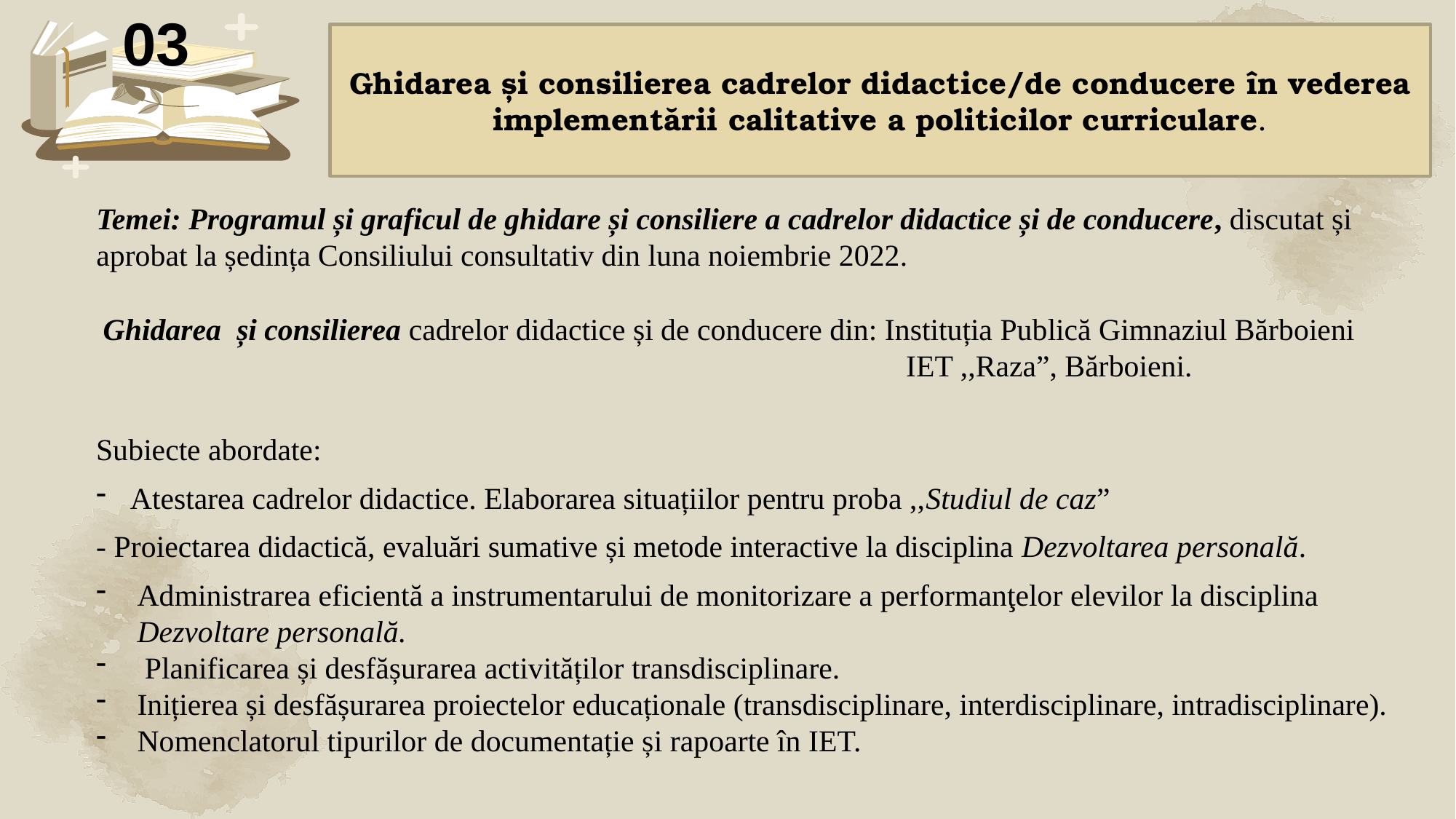

03

Ghidarea și consilierea cadrelor didactice/de conducere în vederea implementării calitative a politicilor curriculare.
Temei: Programul și graficul de ghidare și consiliere a cadrelor didactice și de conducere, discutat și aprobat la ședința Consiliului consultativ din luna noiembrie 2022.
 Ghidarea  și consilierea cadrelor didactice și de conducere din: Instituția Publică Gimnaziul Bărboieni
                                                                                                          IET ,,Raza”, Bărboieni.

Subiecte abordate:
Atestarea cadrelor didactice. Elaborarea situațiilor pentru proba ,,Studiul de caz”
- Proiectarea didactică, evaluări sumative și metode interactive la disciplina Dezvoltarea personală.
Administrarea eficientă a instrumentarului de monitorizare a performanţelor elevilor la disciplina Dezvoltare personală.
 Planificarea și desfășurarea activităților transdisciplinare.
Inițierea și desfășurarea proiectelor educaționale (transdisciplinare, interdisciplinare, intradisciplinare).
Nomenclatorul tipurilor de documentație și rapoarte în IET.